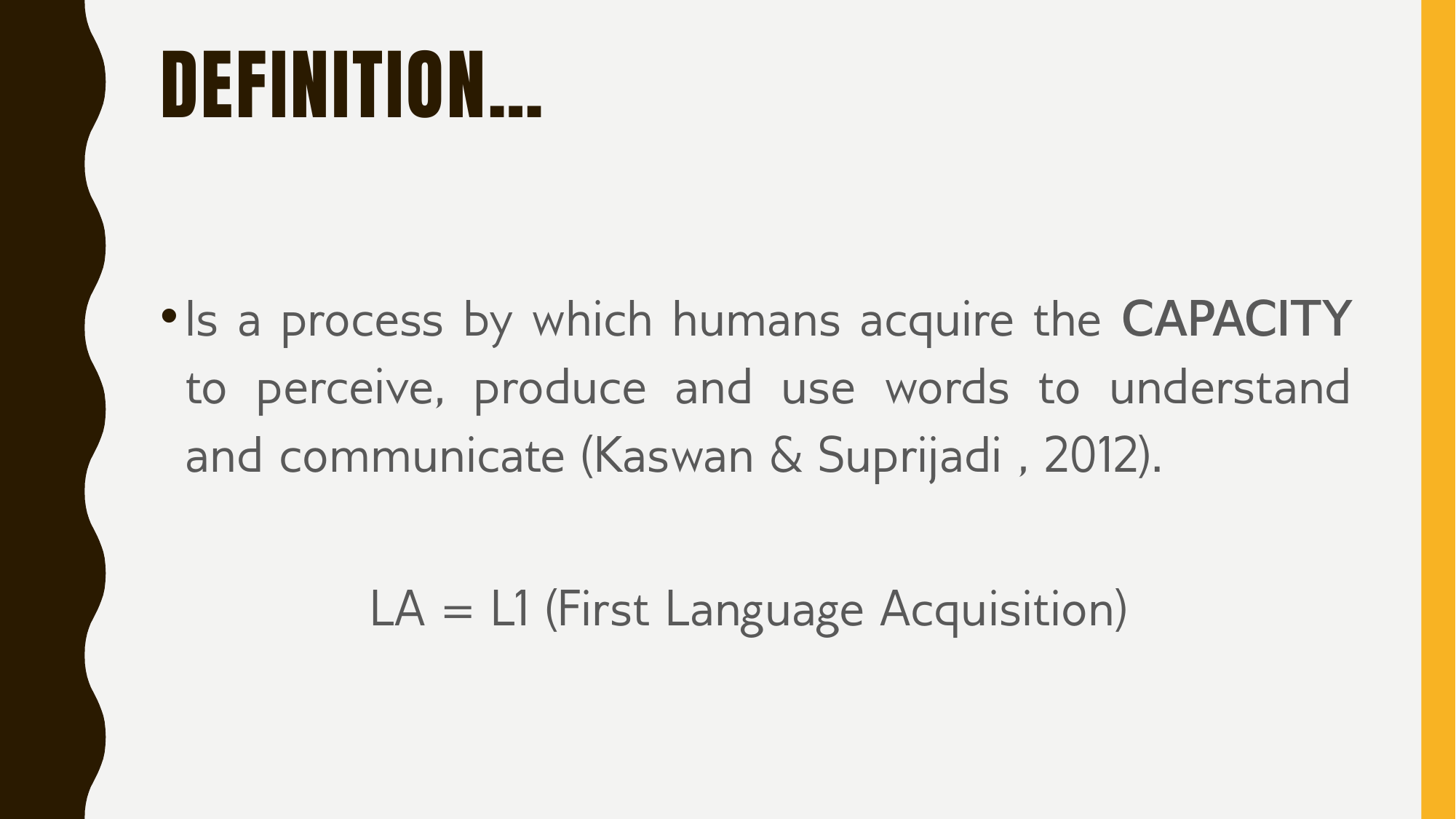

# Definition…
Is a process by which humans acquire the CAPACITY to perceive, produce and use words to understand and communicate (Kaswan & Suprijadi , 2012).

LA = L1 (First Language Acquisition)